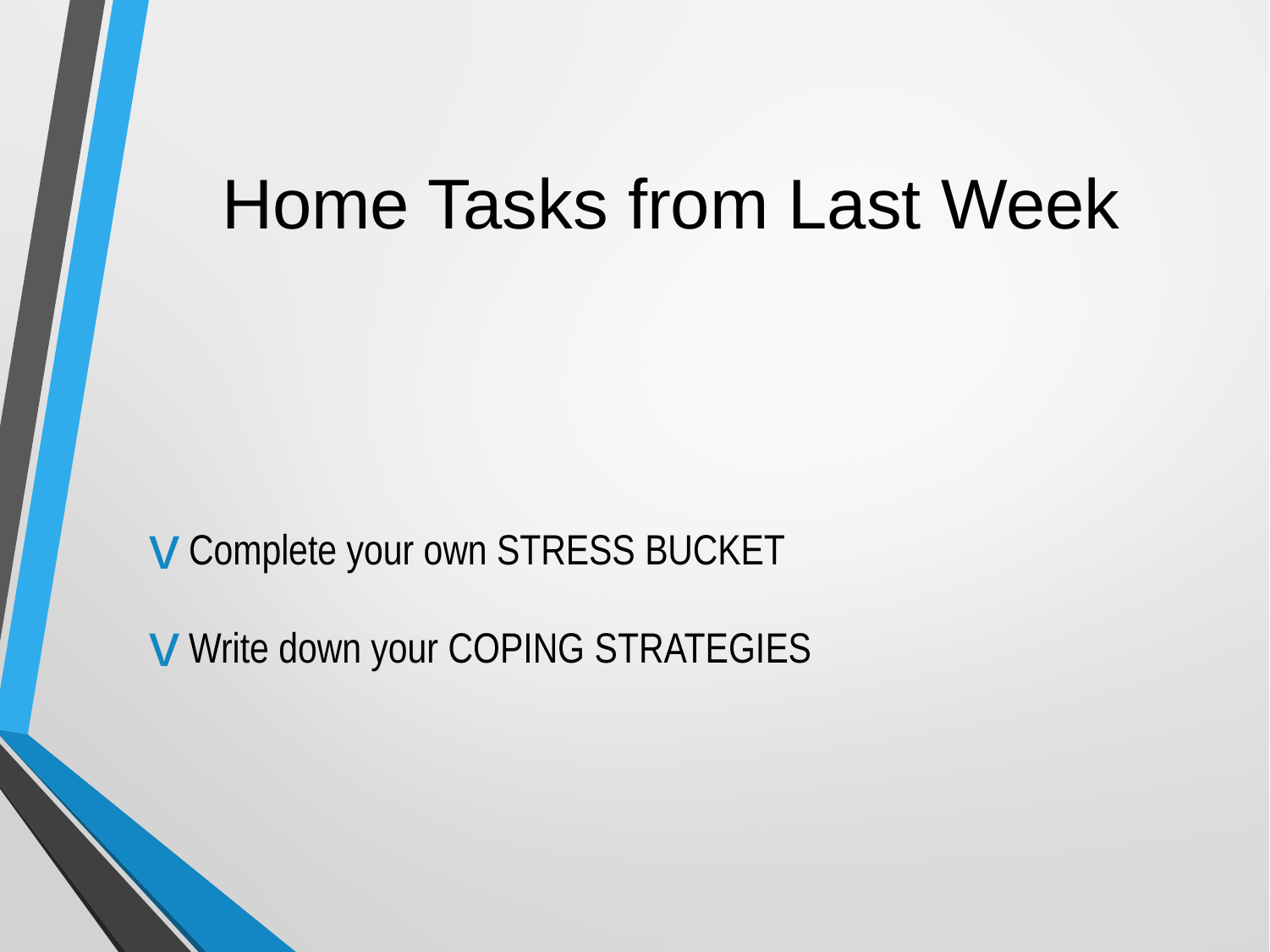

# Home Tasks from Last Week
Complete your own STRESS BUCKET

Write down your COPING STRATEGIES